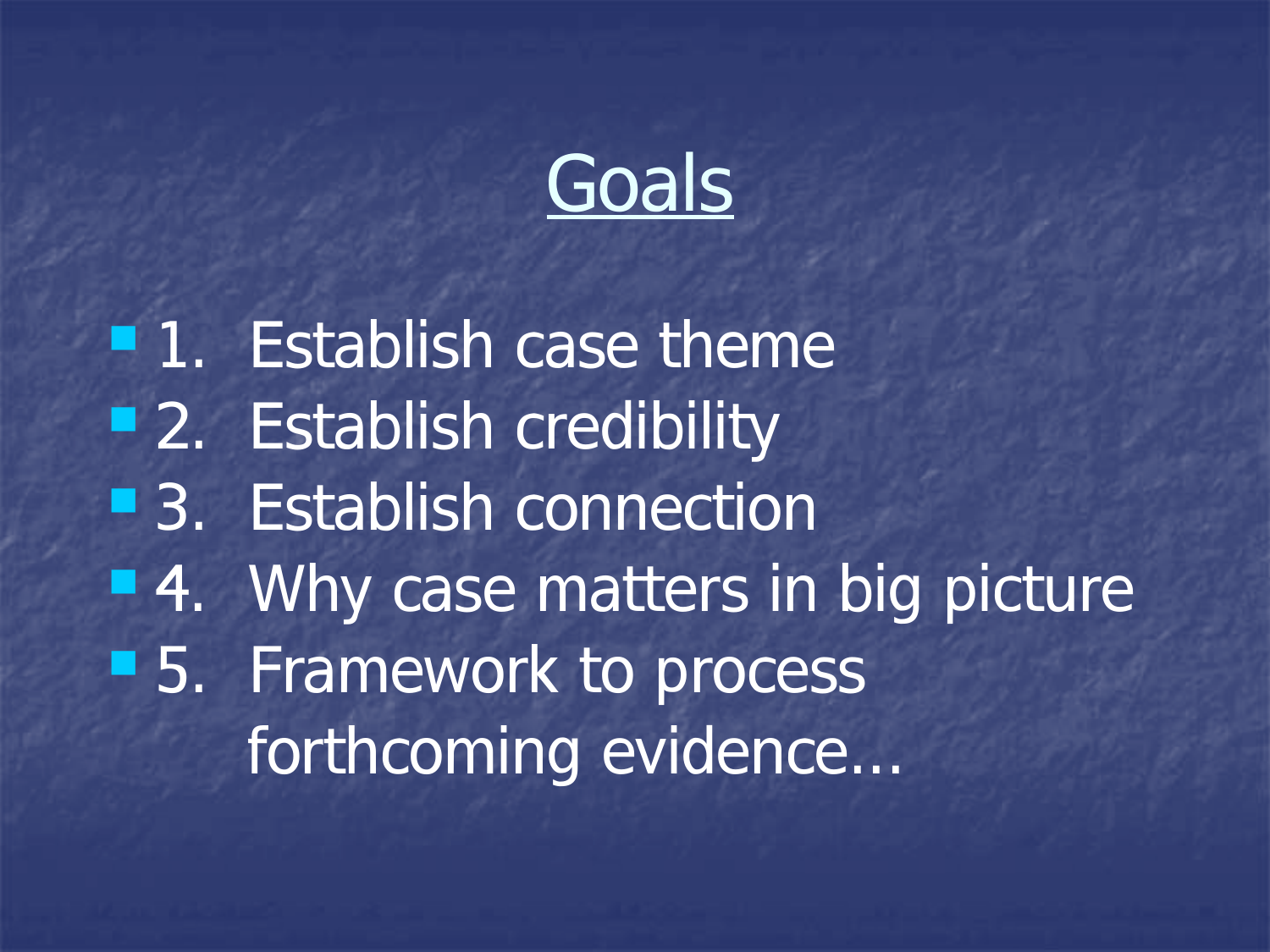

# Goals
1.  Establish case theme
2.  Establish credibility
3.  Establish connection
4.  Why case matters in big picture
5.  Framework to process
       forthcoming evidence...